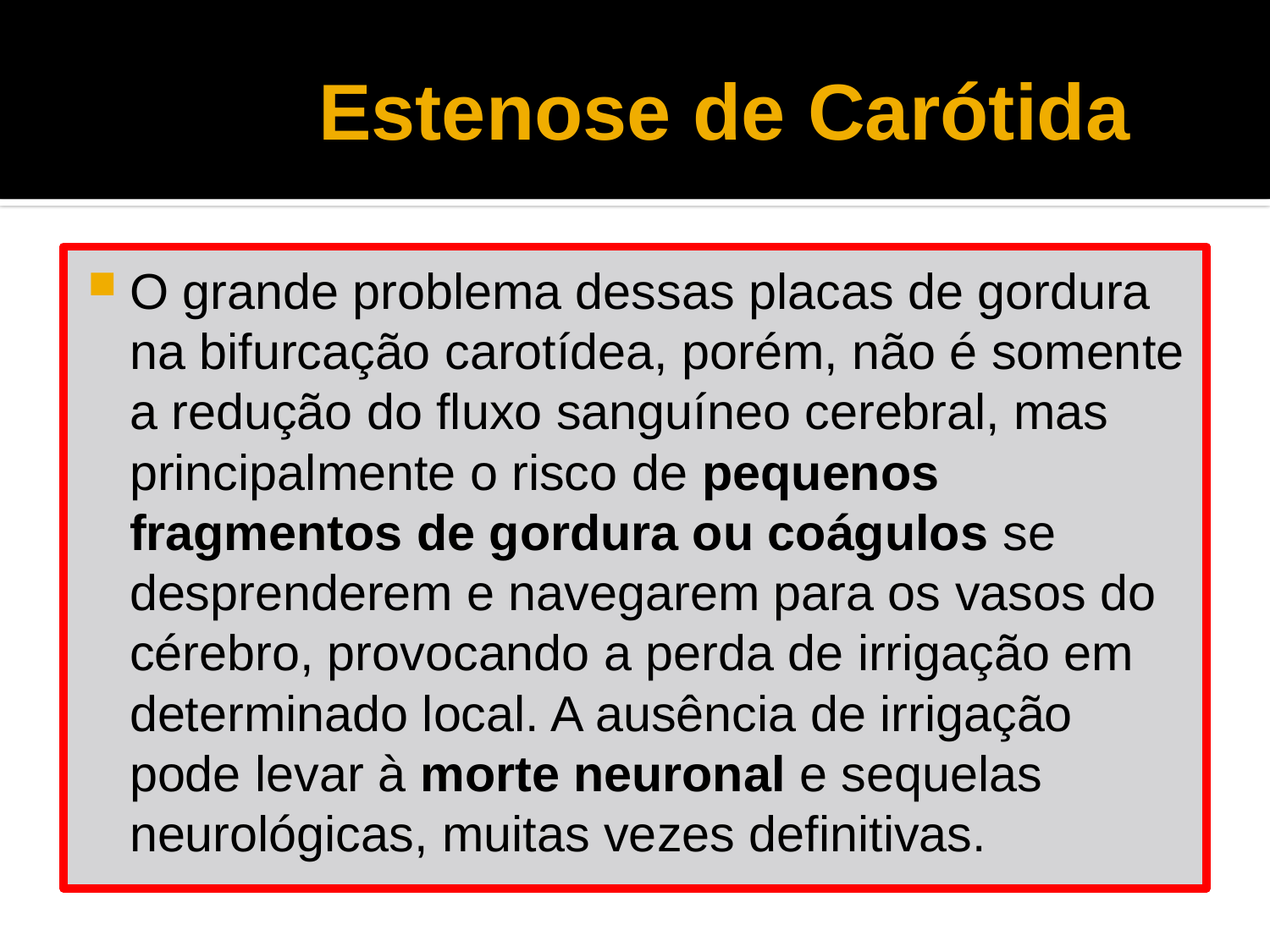

# Estenose de Carótida
O grande problema dessas placas de gordura na bifurcação carotídea, porém, não é somente a redução do fluxo sanguíneo cerebral, mas principalmente o risco de pequenos fragmentos de gordura ou coágulos se desprenderem e navegarem para os vasos do cérebro, provocando a perda de irrigação em determinado local. A ausência de irrigação pode levar à morte neuronal e sequelas neurológicas, muitas vezes definitivas.